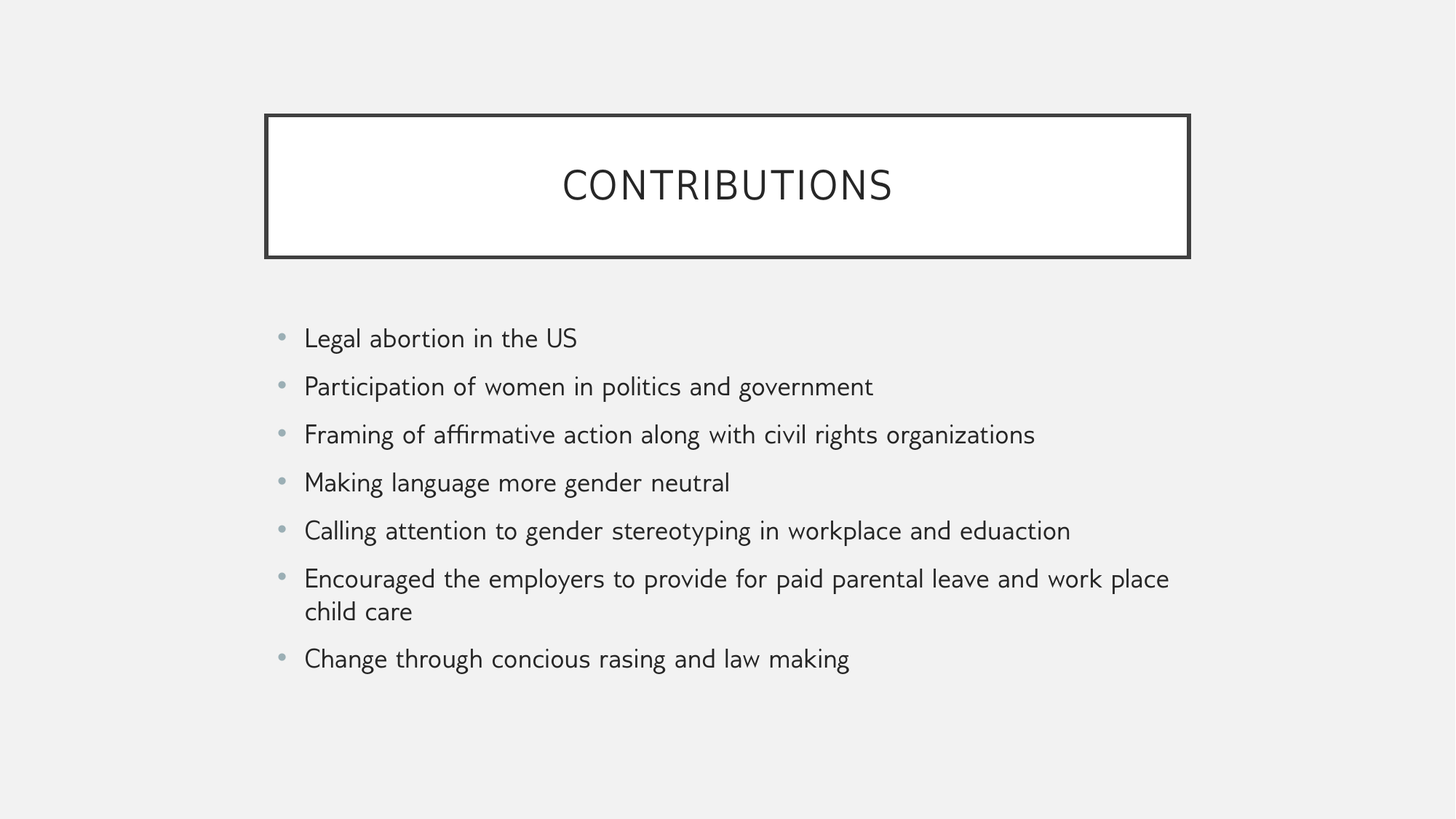

# Contributions
Legal abortion in the US
Participation of women in politics and government
Framing of affirmative action along with civil rights organizations
Making language more gender neutral
Calling attention to gender stereotyping in workplace and eduaction
Encouraged the employers to provide for paid parental leave and work place child care
Change through concious rasing and law making